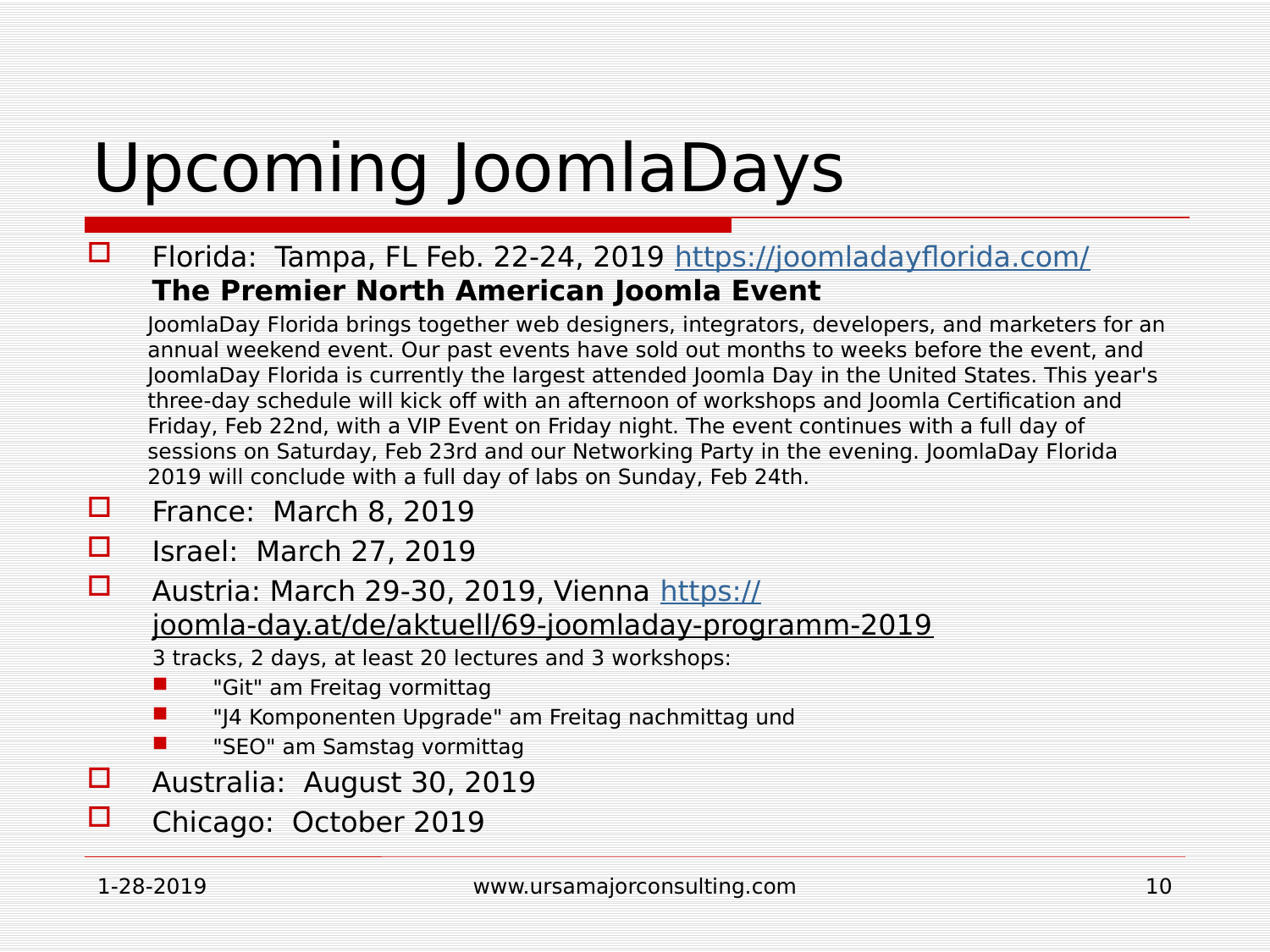

# Upcoming JoomlaDays
Florida:  Tampa, FL Feb. 22-24, 2019 https://joomladayflorida.com/
The Premier North American Joomla Event
JoomlaDay Florida brings together web designers, integrators, developers, and marketers for an annual weekend event. Our past events have sold out months to weeks before the event, and JoomlaDay Florida is currently the largest attended Joomla Day in the United States. This year's three-day schedule will kick off with an afternoon of workshops and Joomla Certification and Friday, Feb 22nd, with a VIP Event on Friday night. The event continues with a full day of sessions on Saturday, Feb 23rd and our Networking Party in the evening. JoomlaDay Florida 2019 will conclude with a full day of labs on Sunday, Feb 24th.
France:  March 8, 2019
Israel:  March 27, 2019
Austria: March 29-30, 2019, Vienna https://joomla-day.at/de/aktuell/69-joomladay-programm-2019
3 tracks, 2 days, at least 20 lectures and 3 workshops:
"Git" am Freitag vormittag
"J4 Komponenten Upgrade" am Freitag nachmittag und
"SEO" am Samstag vormittag
Australia:  August 30, 2019
Chicago:  October 2019

1-28-2019
www.ursamajorconsulting.com
10